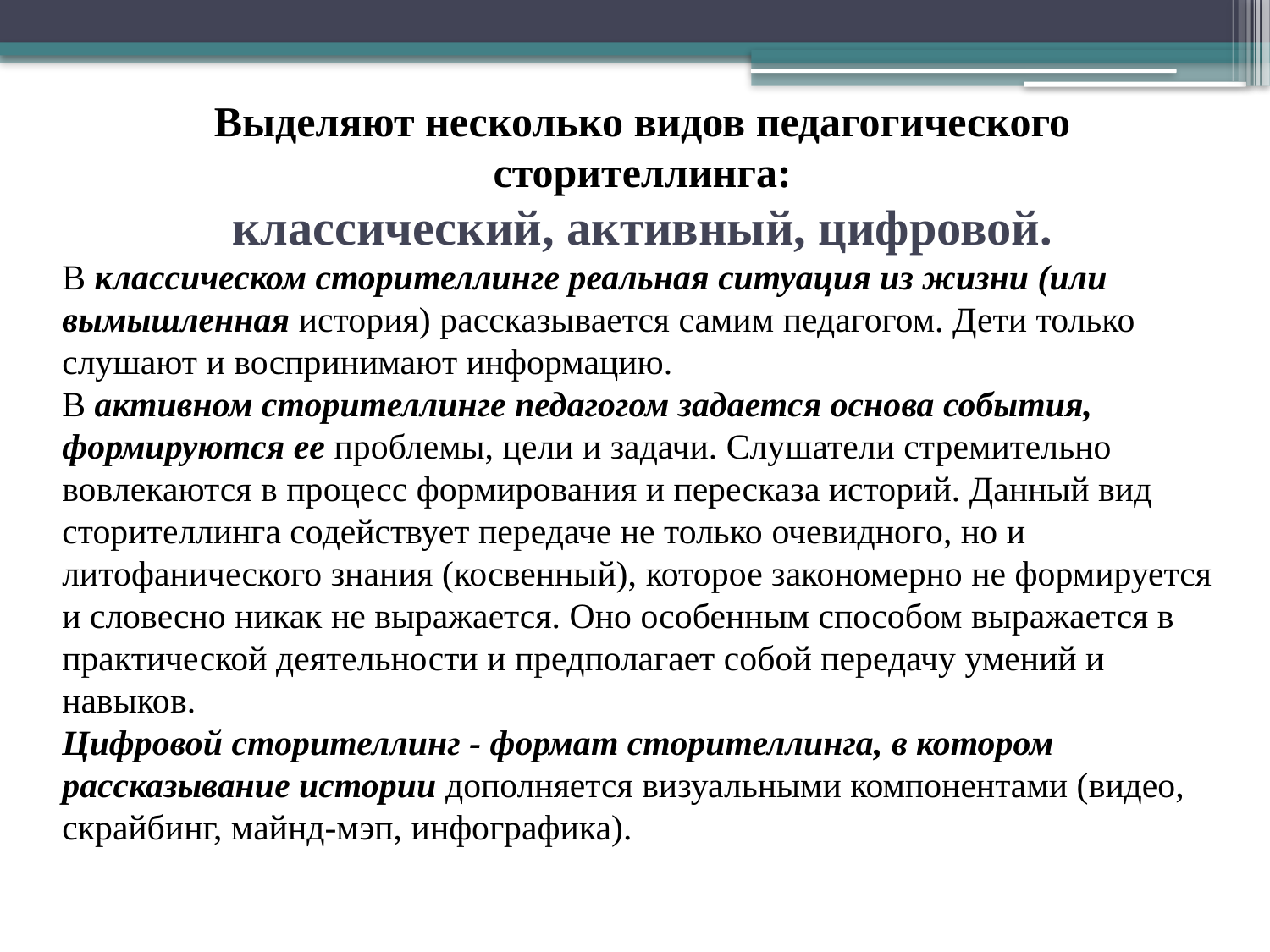

Выделяют несколько видов педагогического сторителлинга:
классический, активный, цифровой.
В классическом сторителлинге реальная ситуация из жизни (или вымышленная история) рассказывается самим педагогом. Дети только слушают и воспринимают информацию.
В активном сторителлинге педагогом задается основа события, формируются ее проблемы, цели и задачи. Слушатели стремительно вовлекаются в процесс формирования и пересказа историй. Данный вид сторителлинга содействует передаче не только очевидного, но и литофанического знания (косвенный), которое закономерно не формируется и словесно никак не выражается. Оно особенным способом выражается в практической деятельности и предполагает собой передачу умений и навыков.
Цифровой сторителлинг - формат сторителлинга, в котором рассказывание истории дополняется визуальными компонентами (видео, скрайбинг, майнд-мэп, инфографика).